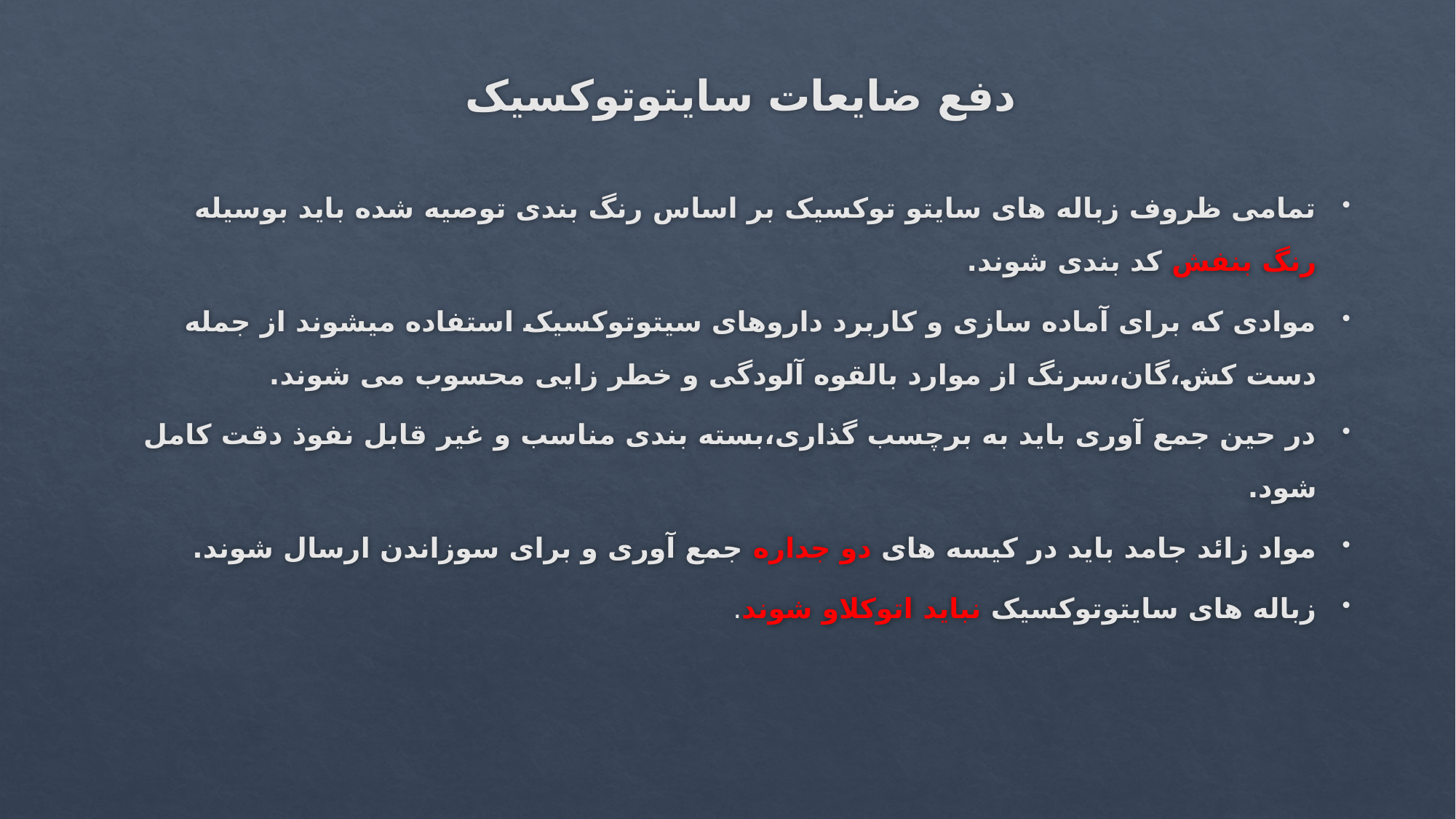

# دفع ضایعات سایتوتوکسیک
تمامی ظروف زباله های سایتو توکسیک بر اساس رنگ بندی توصیه شده باید بوسیله رنگ بنفش کد بندی شوند.
موادی که برای آماده سازی و کاربرد داروهای سیتوتوکسیک استفاده میشوند از جمله دست کش،گان،سرنگ از موارد بالقوه آلودگی و خطر زایی محسوب می شوند.
در حین جمع آوری باید به برچسب گذاری،بسته بندی مناسب و غیر قابل نفوذ دقت کامل شود.
مواد زائد جامد باید در کیسه های دو جداره جمع آوری و برای سوزاندن ارسال شوند.
زباله های سایتوتوکسیک نباید اتوکلاو شوند.